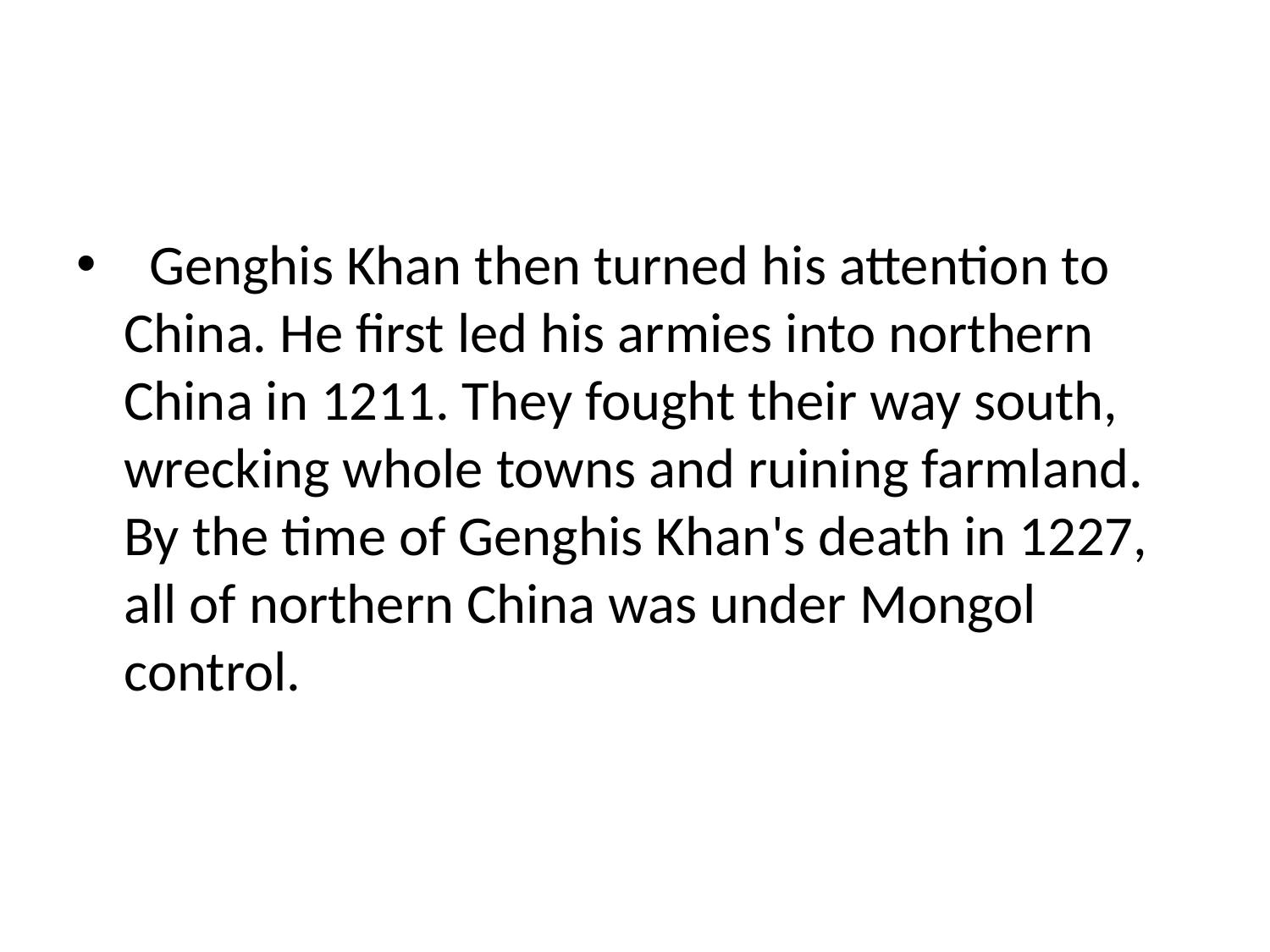

#
  Genghis Khan then turned his attention to China. He first led his armies into northern China in 1211. They fought their way south, wrecking whole towns and ruining farmland. By the time of Genghis Khan's death in 1227, all of northern China was under Mongol control.